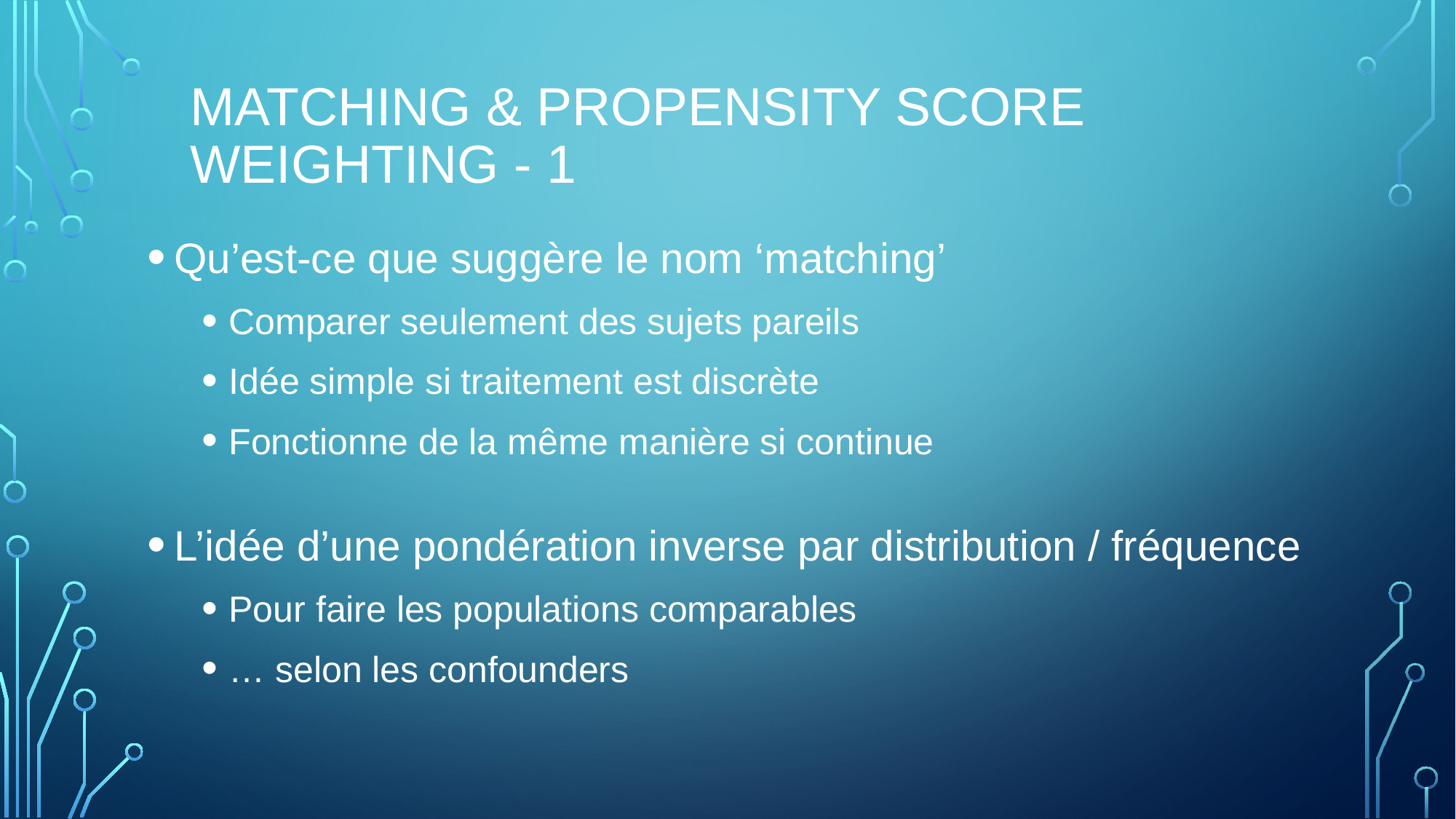

# Matching & Propensity Score Weighting - 1
Qu’est-ce que suggère le nom ‘matching’
Comparer seulement des sujets pareils
Idée simple si traitement est discrète
Fonctionne de la même manière si continue

L’idée d’une pondération inverse par distribution / fréquence
Pour faire les populations comparables
… selon les confounders